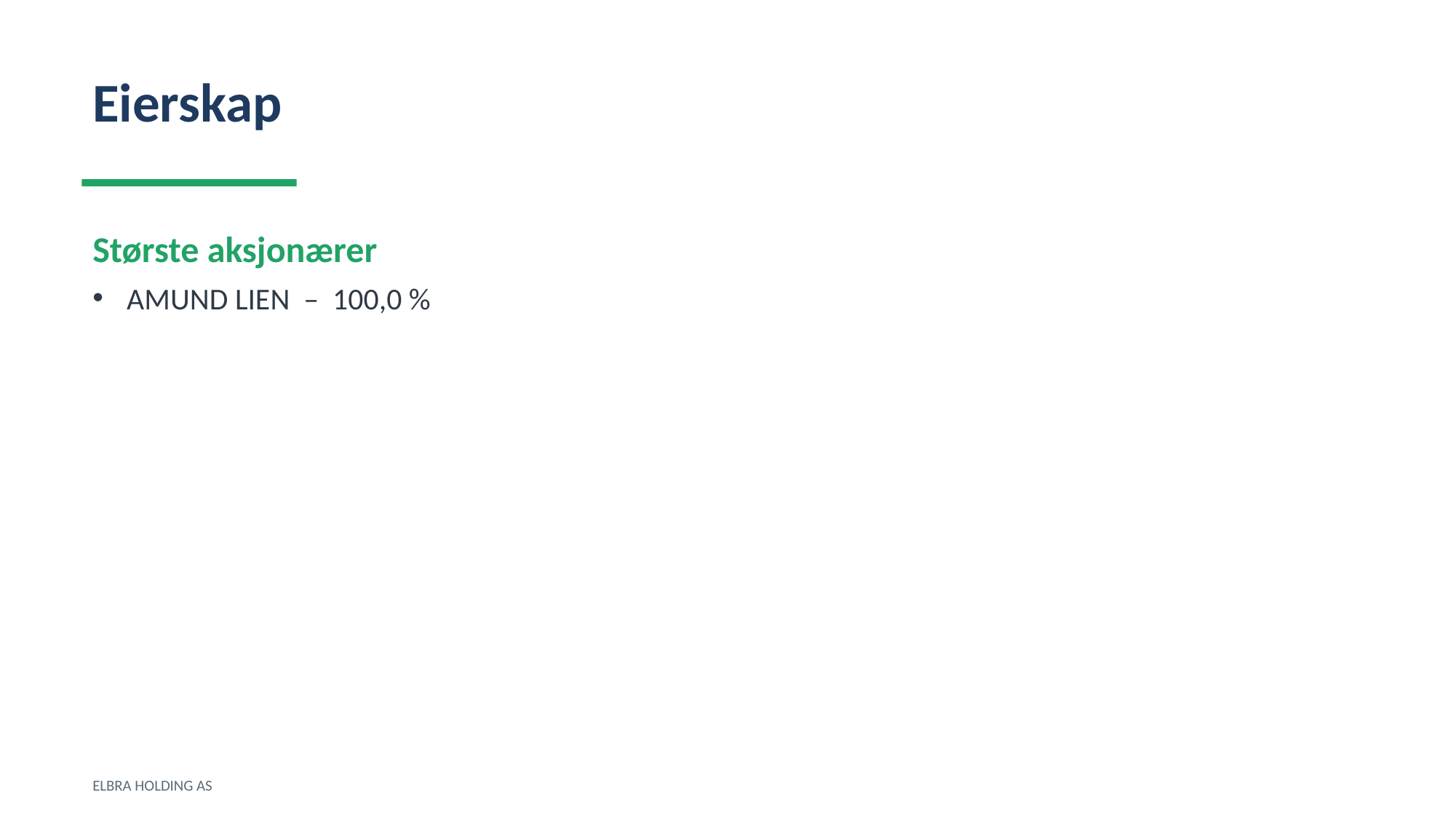

Eierskap

Største aksjonærer
AMUND LIEN  –  100,0 %
ELBRA HOLDING AS